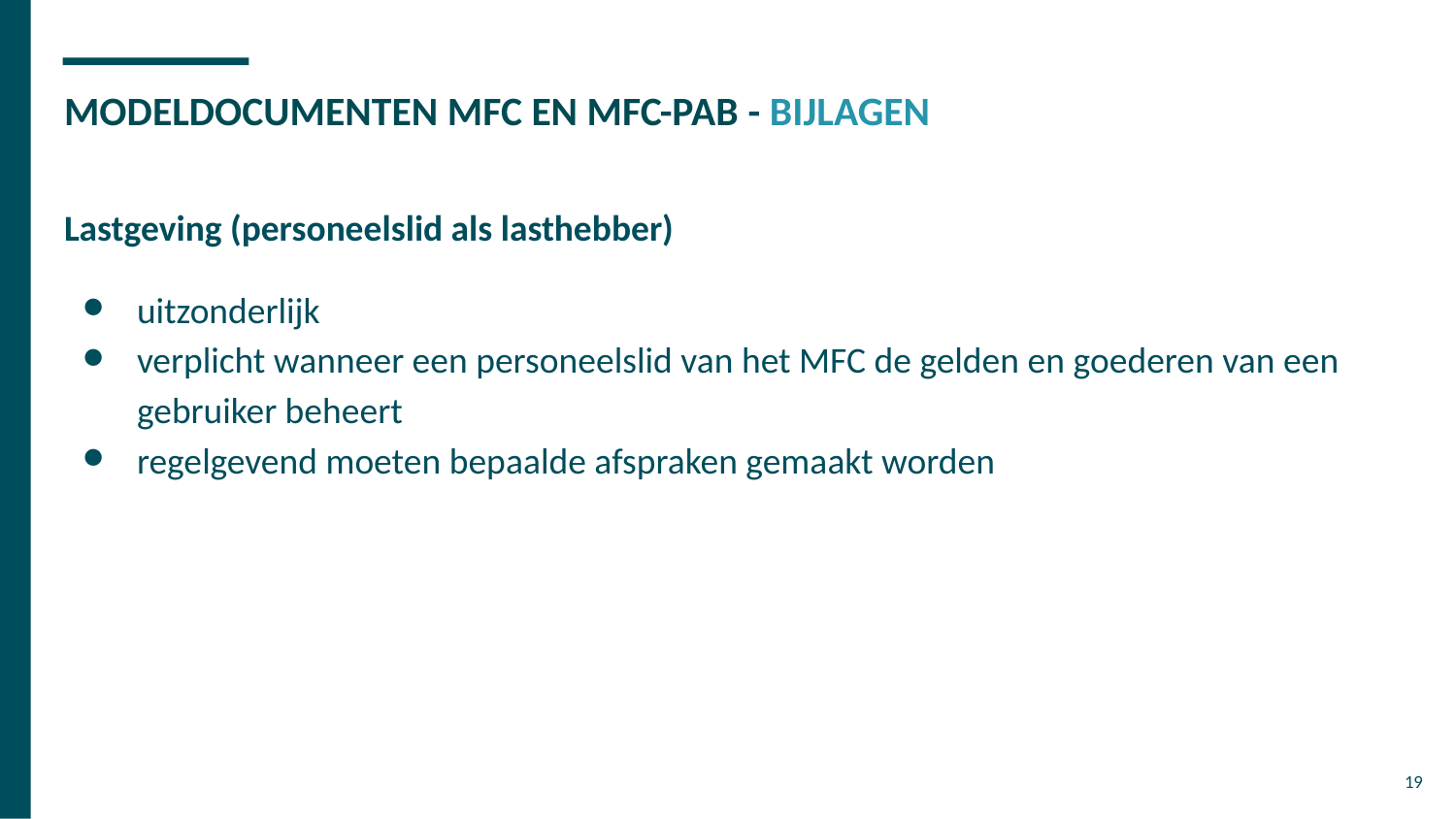

# MODELDOCUMENTEN MFC EN MFC-PAB - BIJLAGEN
Lastgeving (personeelslid als lasthebber)
uitzonderlijk
verplicht wanneer een personeelslid van het MFC de gelden en goederen van een gebruiker beheert
regelgevend moeten bepaalde afspraken gemaakt worden

19